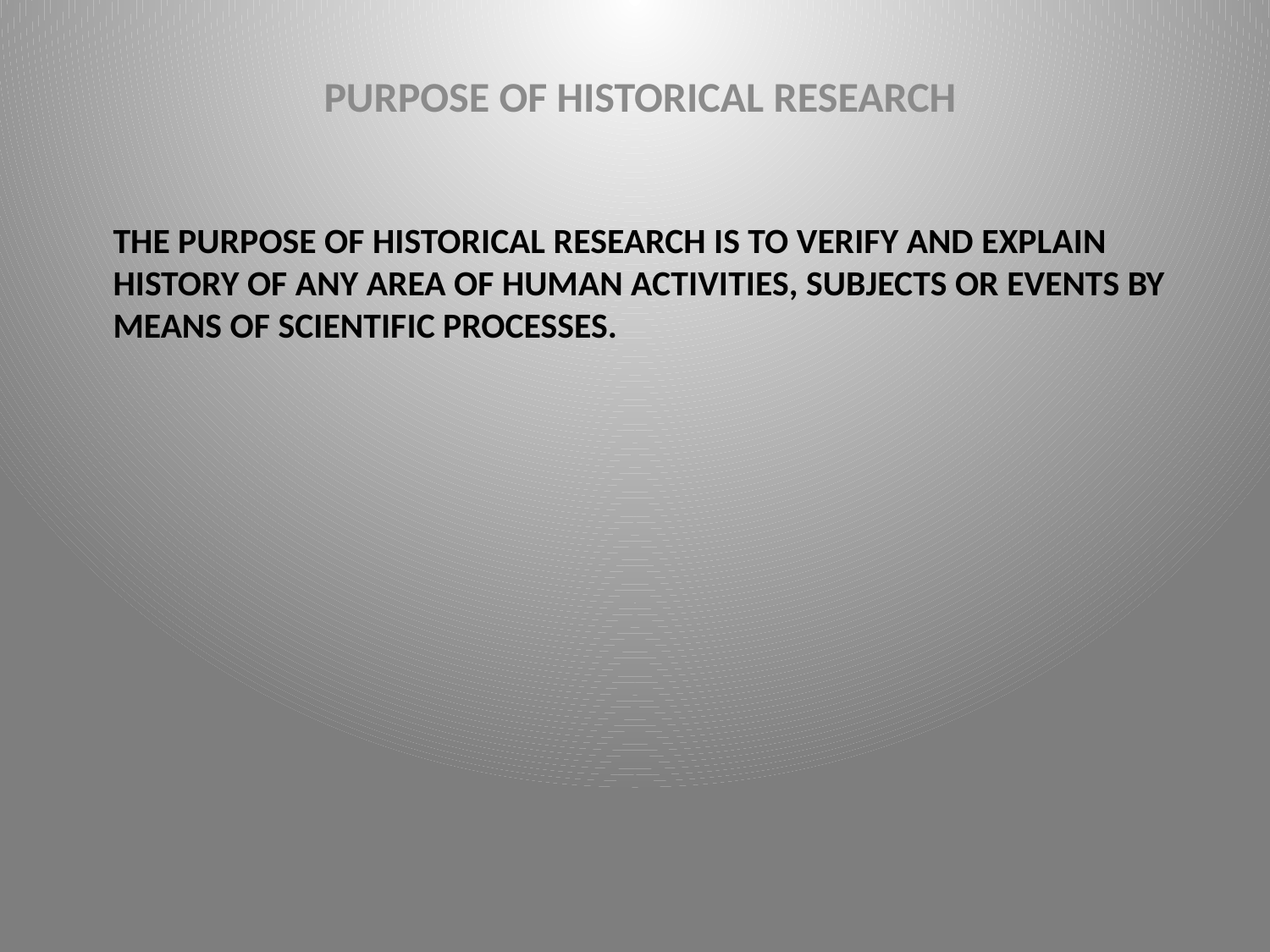

PURPOSE OF HISTORICAL RESEARCH
# The purpose of historical research is to verify and explain history of any area of human activities, subjects or events by means of scientific processes.